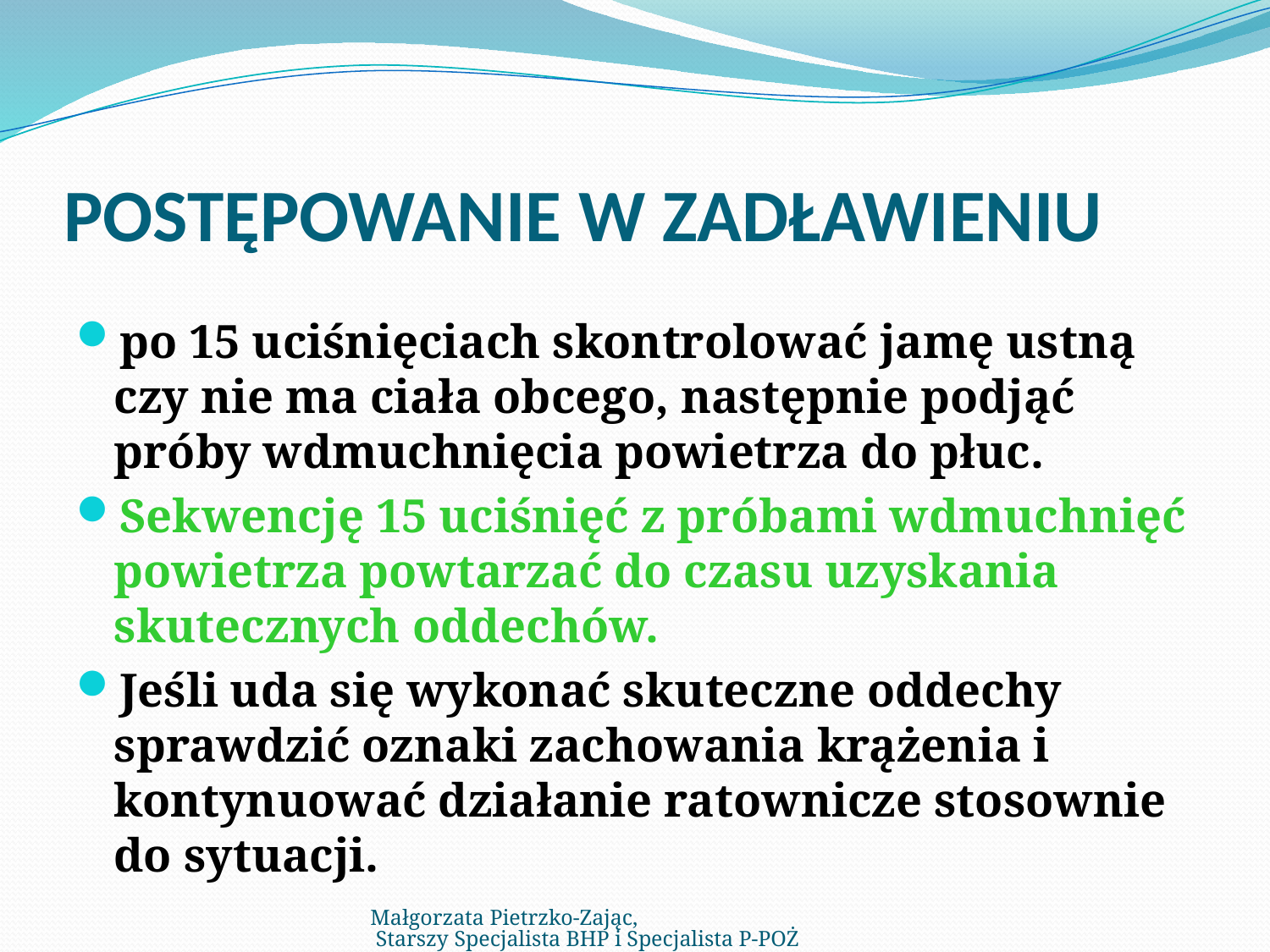

# POSTĘPOWANIE W ZADŁAWIENIU
po 15 uciśnięciach skontrolować jamę ustną czy nie ma ciała obcego, następnie podjąć próby wdmuchnięcia powietrza do płuc.
Sekwencję 15 uciśnięć z próbami wdmuchnięć powietrza powtarzać do czasu uzyskania skutecznych oddechów.
Jeśli uda się wykonać skuteczne oddechy sprawdzić oznaki zachowania krążenia i kontynuować działanie ratownicze stosownie do sytuacji.
Małgorzata Pietrzko-Zając,                                    Starszy Specjalista BHP i Specjalista P-POŻ